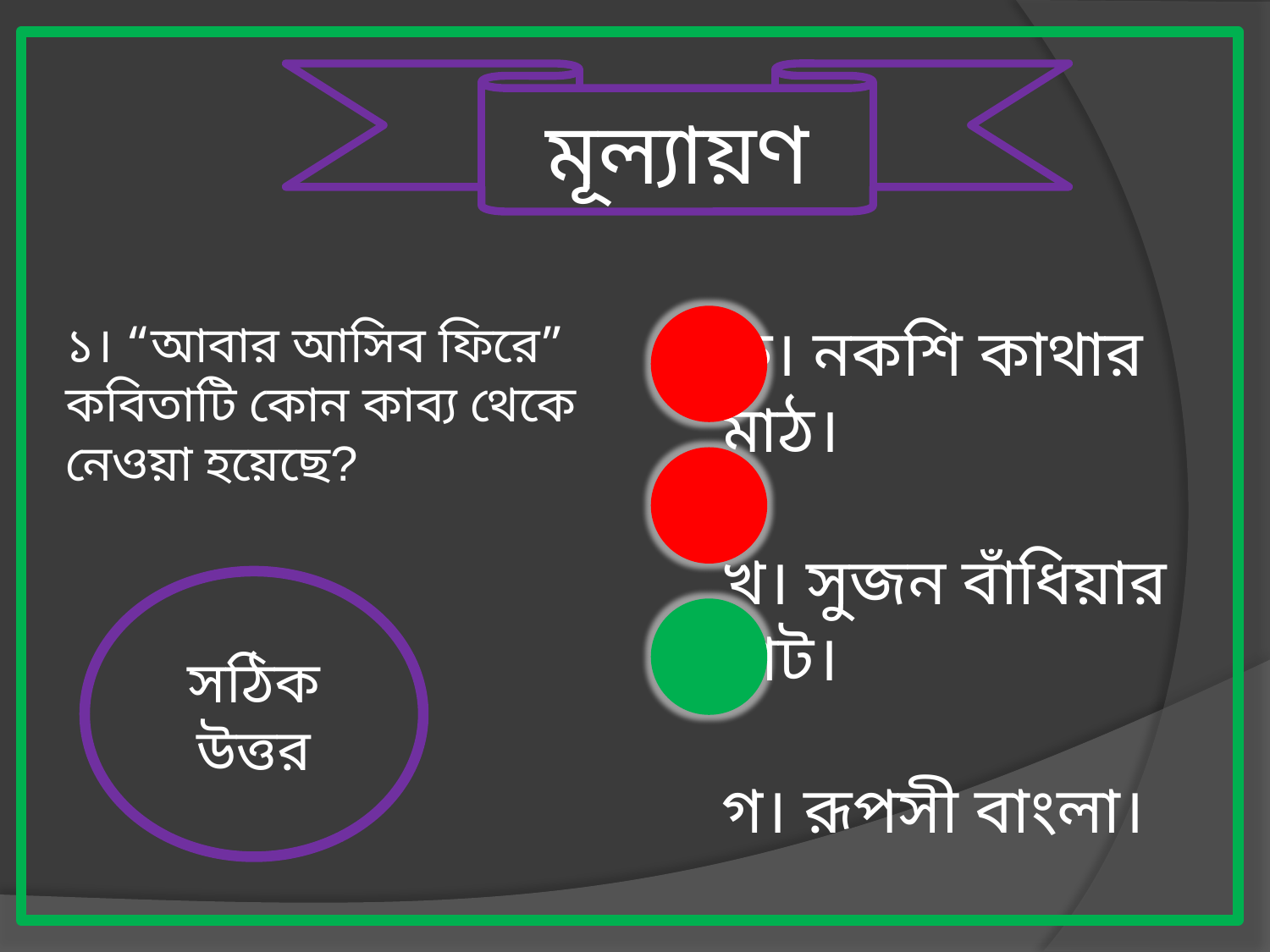

মূল্যায়ণ

১। “আবার আসিব ফিরে” কবিতাটি কোন কাব্য থেকে নেওয়া হয়েছে?
ক। নকশি কাথার মাঠ।

খ। সুজন বাঁধিয়ার ঘাট।

গ। রূপসী বাংলা।

সঠিক উত্তর